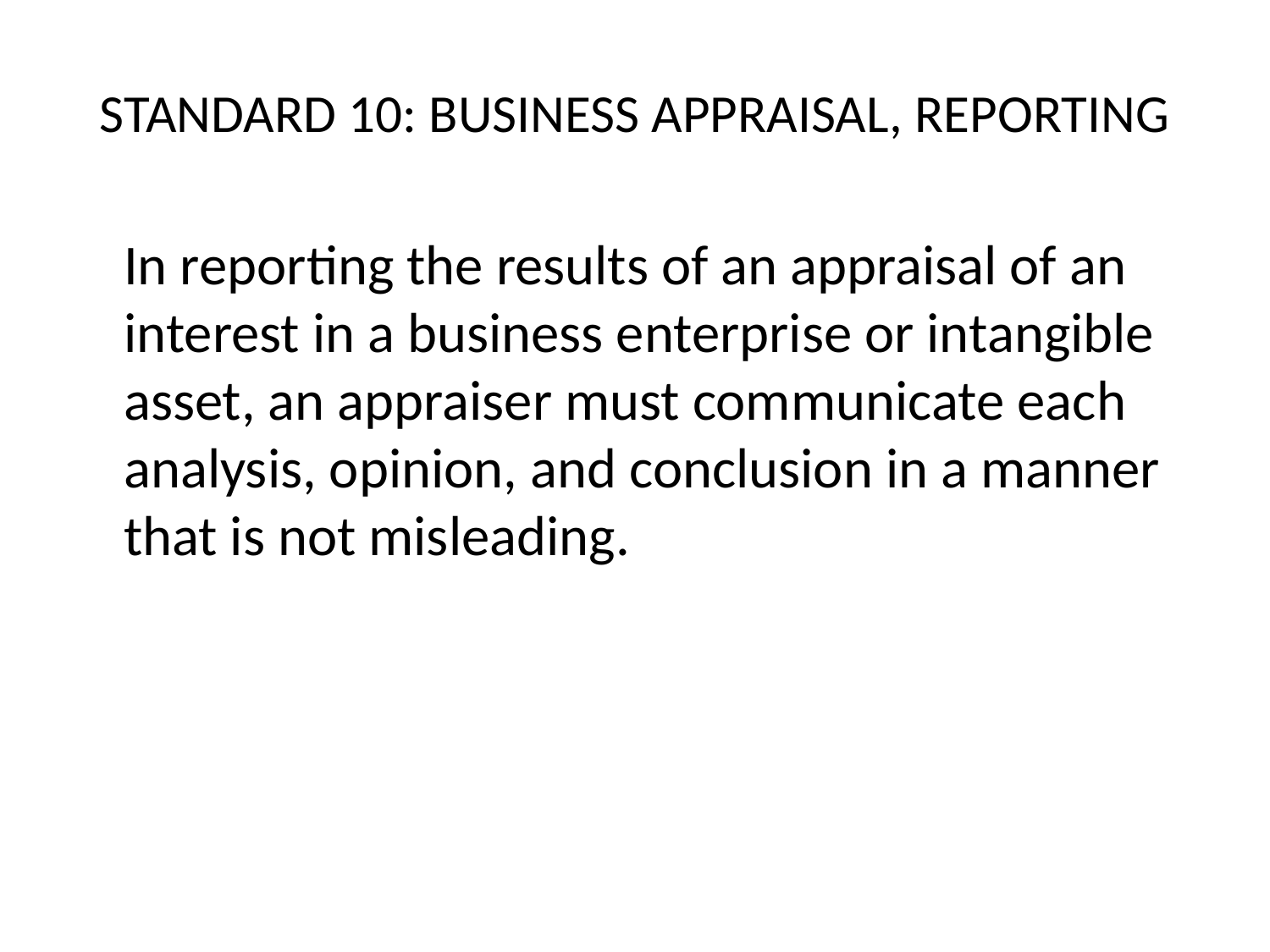

# STANDARD 10: BUSINESS APPRAISAL, REPORTING
	In reporting the results of an appraisal of an interest in a business enterprise or intangible asset, an appraiser must communicate each analysis, opinion, and conclusion in a manner that is not misleading.